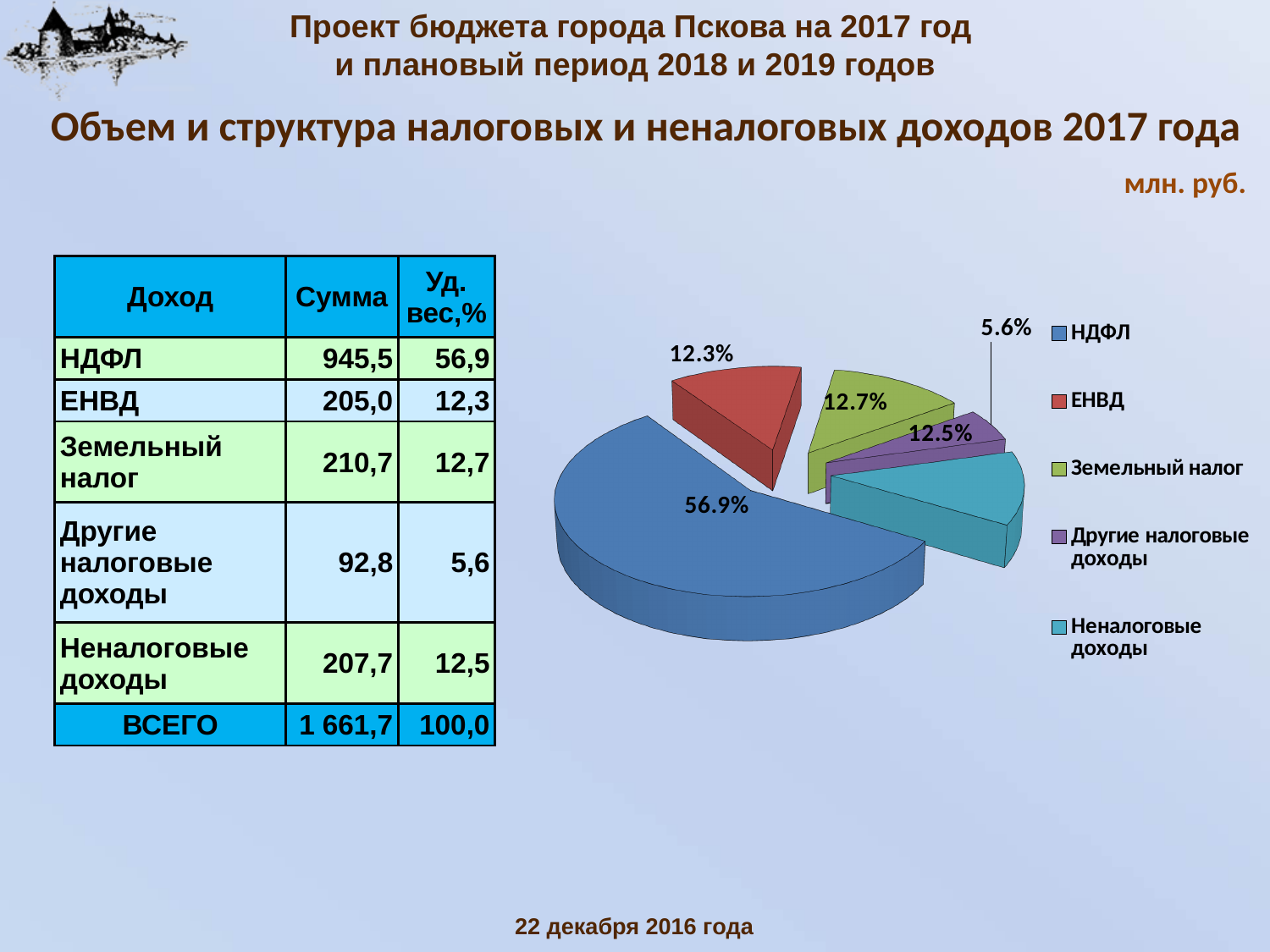

Проект бюджета города Пскова на 2017 год
и плановый период 2018 и 2019 годов
Объем и структура налоговых и неналоговых доходов 2017 года
млн. руб.
| Доход | Сумма | Уд. вес,% |
| --- | --- | --- |
| НДФЛ | 945,5 | 56,9 |
| ЕНВД | 205,0 | 12,3 |
| Земельный налог | 210,7 | 12,7 |
| Другие налоговые доходы | 92,8 | 5,6 |
| Неналоговые доходы | 207,7 | 12,5 |
| ВСЕГО | 1 661,7 | 100,0 |

[unsupported chart]

22 декабря 2016 года